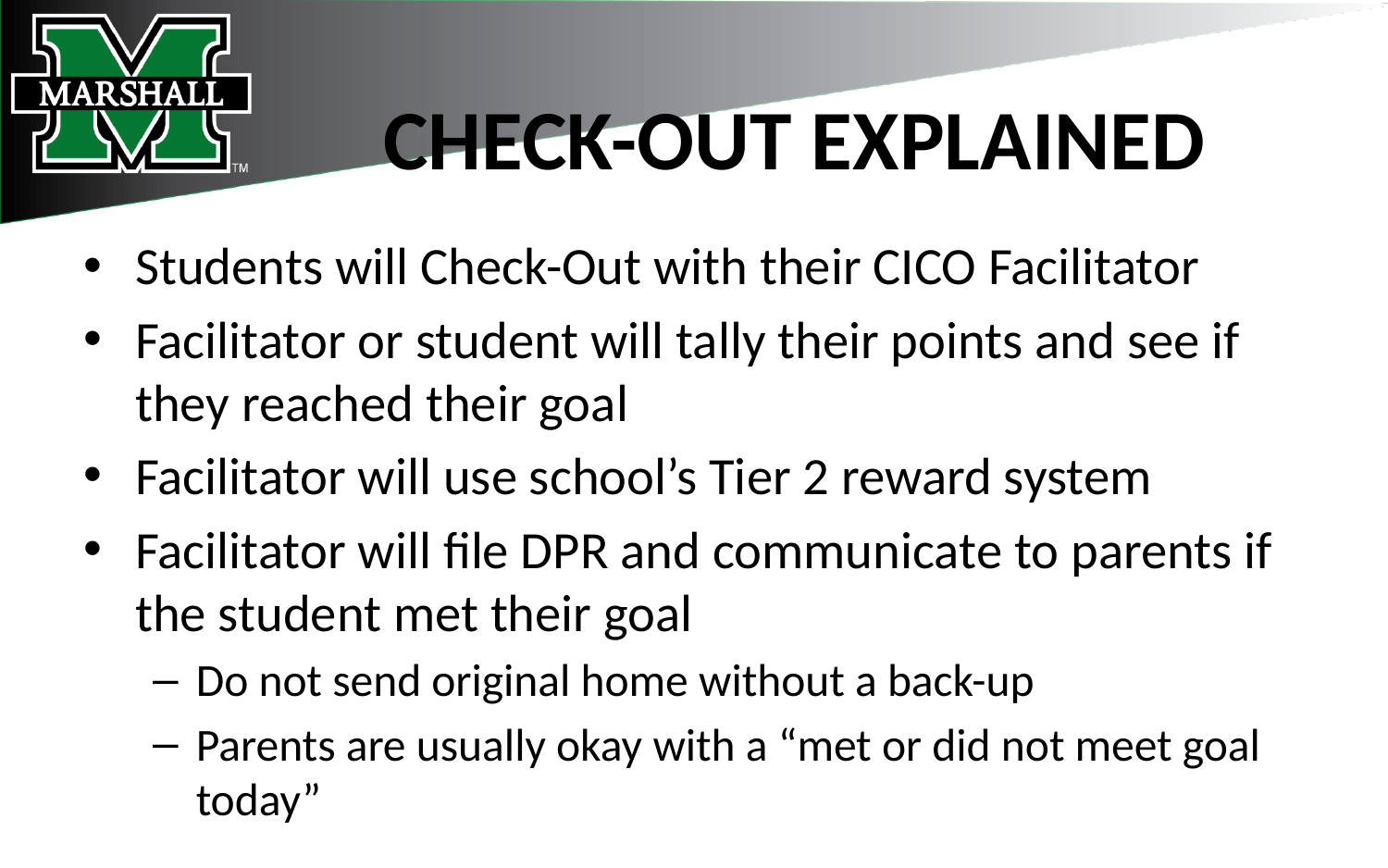

# CHECK-OUT EXPLAINED
Students will Check-Out with their CICO Facilitator
Facilitator or student will tally their points and see if they reached their goal
Facilitator will use school’s Tier 2 reward system
Facilitator will file DPR and communicate to parents if the student met their goal
Do not send original home without a back-up
Parents are usually okay with a “met or did not meet goal today”